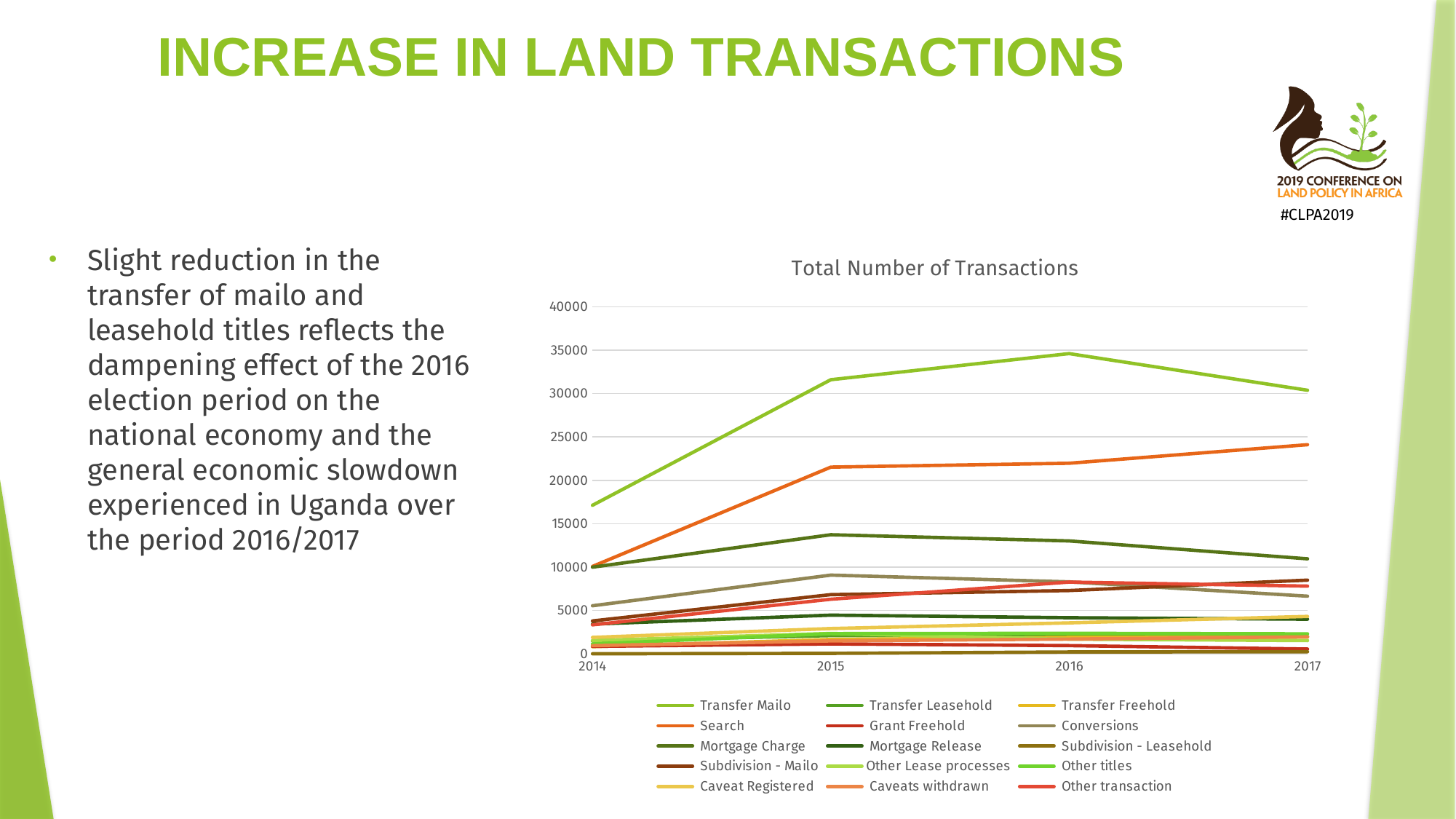

# INCREASE IN LAND TRANSACTIONS

Slight reduction in the transfer of mailo and leasehold titles reflects the dampening effect of the 2016 election period on the national economy and the general economic slowdown experienced in Uganda over the period 2016/2017

[unsupported chart]